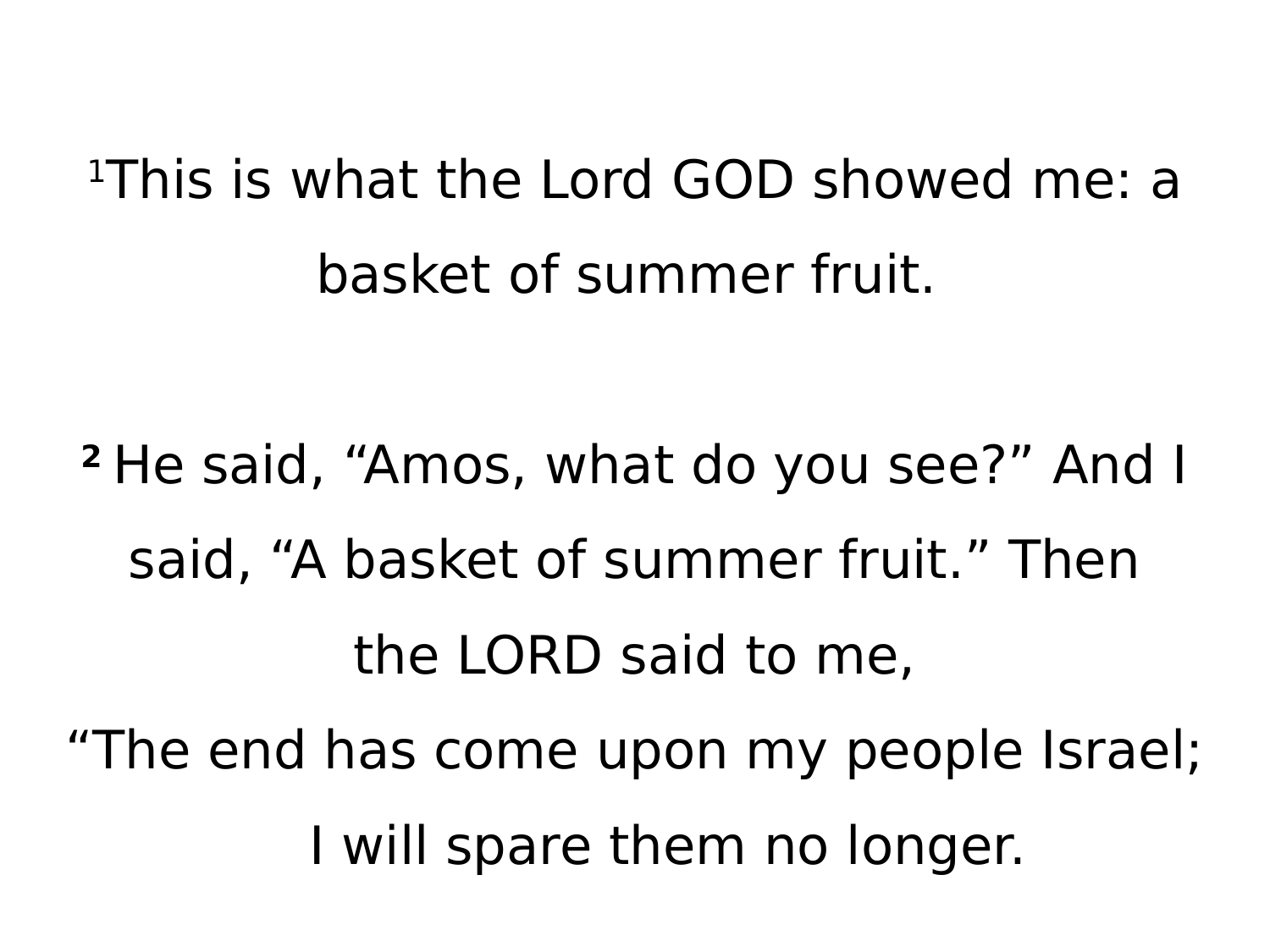

1This is what the Lord God showed me: a basket of summer fruit.

2 He said, “Amos, what do you see?” And I said, “A basket of summer fruit.” Then the Lord said to me,
“The end has come upon my people Israel;
    I will spare them no longer.